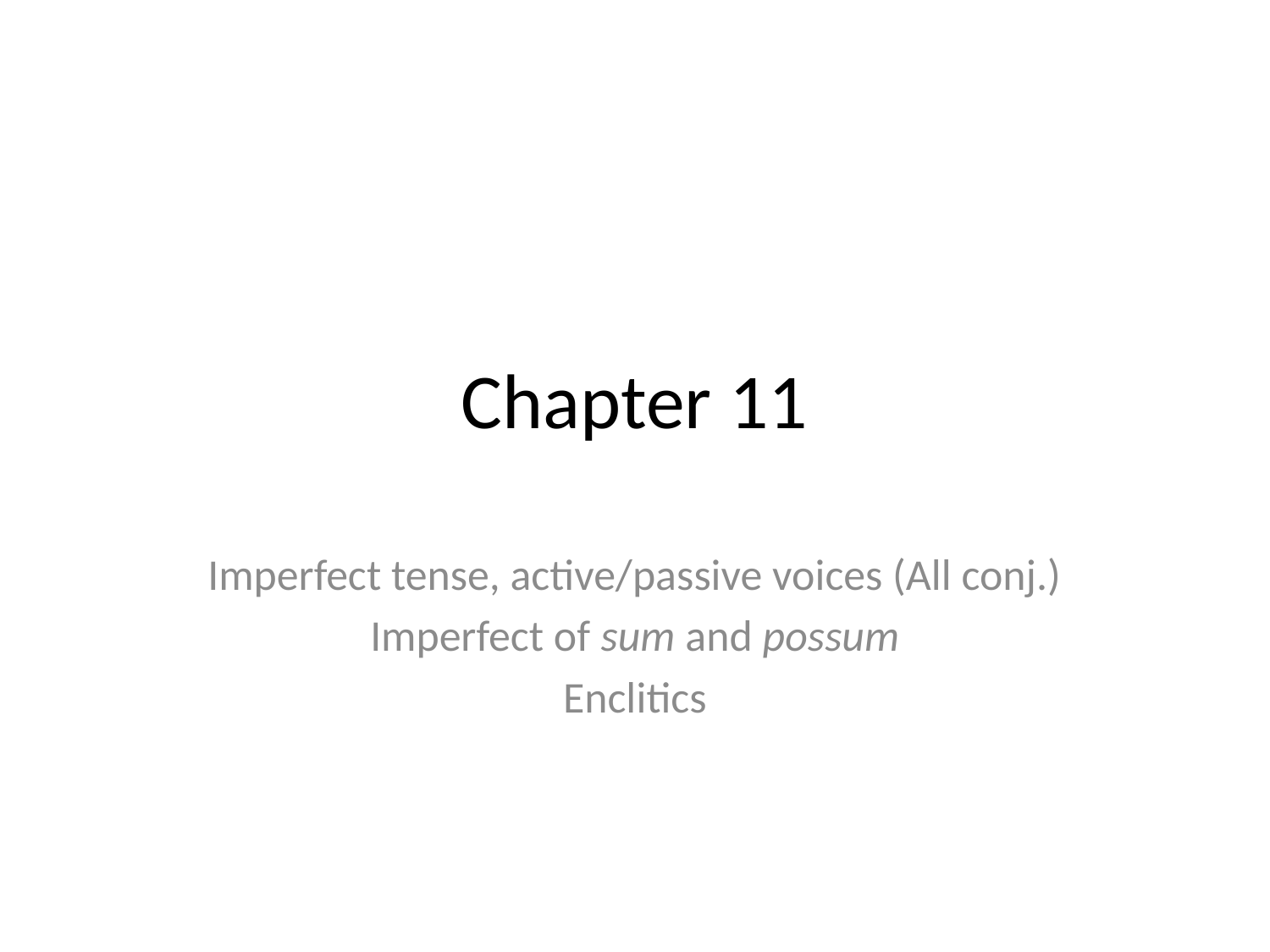

# Chapter 11
Imperfect tense, active/passive voices (All conj.)
Imperfect of sum and possum
Enclitics